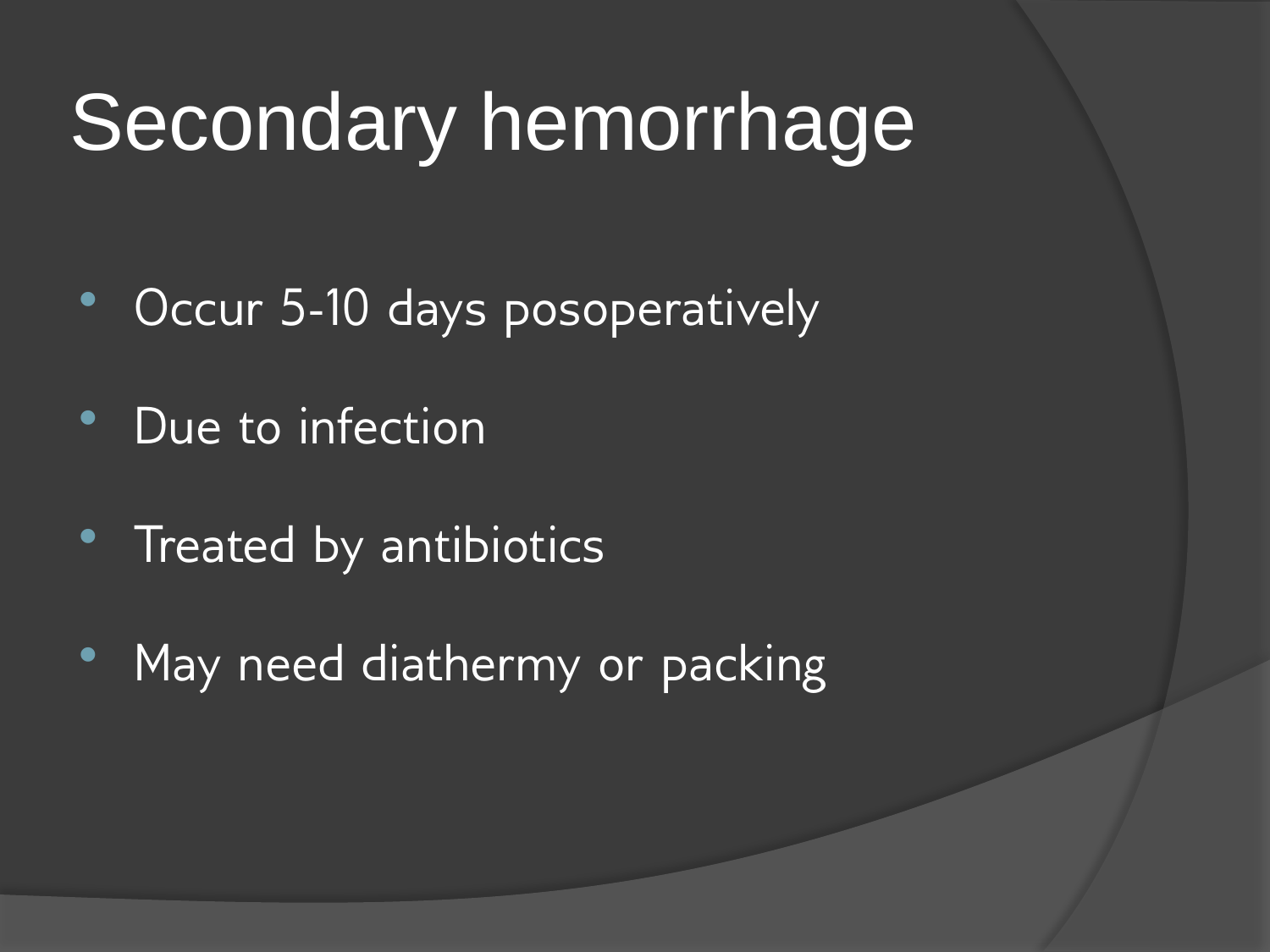

# Secondary hemorrhage
Occur 5-10 days posoperatively
Due to infection
Treated by antibiotics
May need diathermy or packing